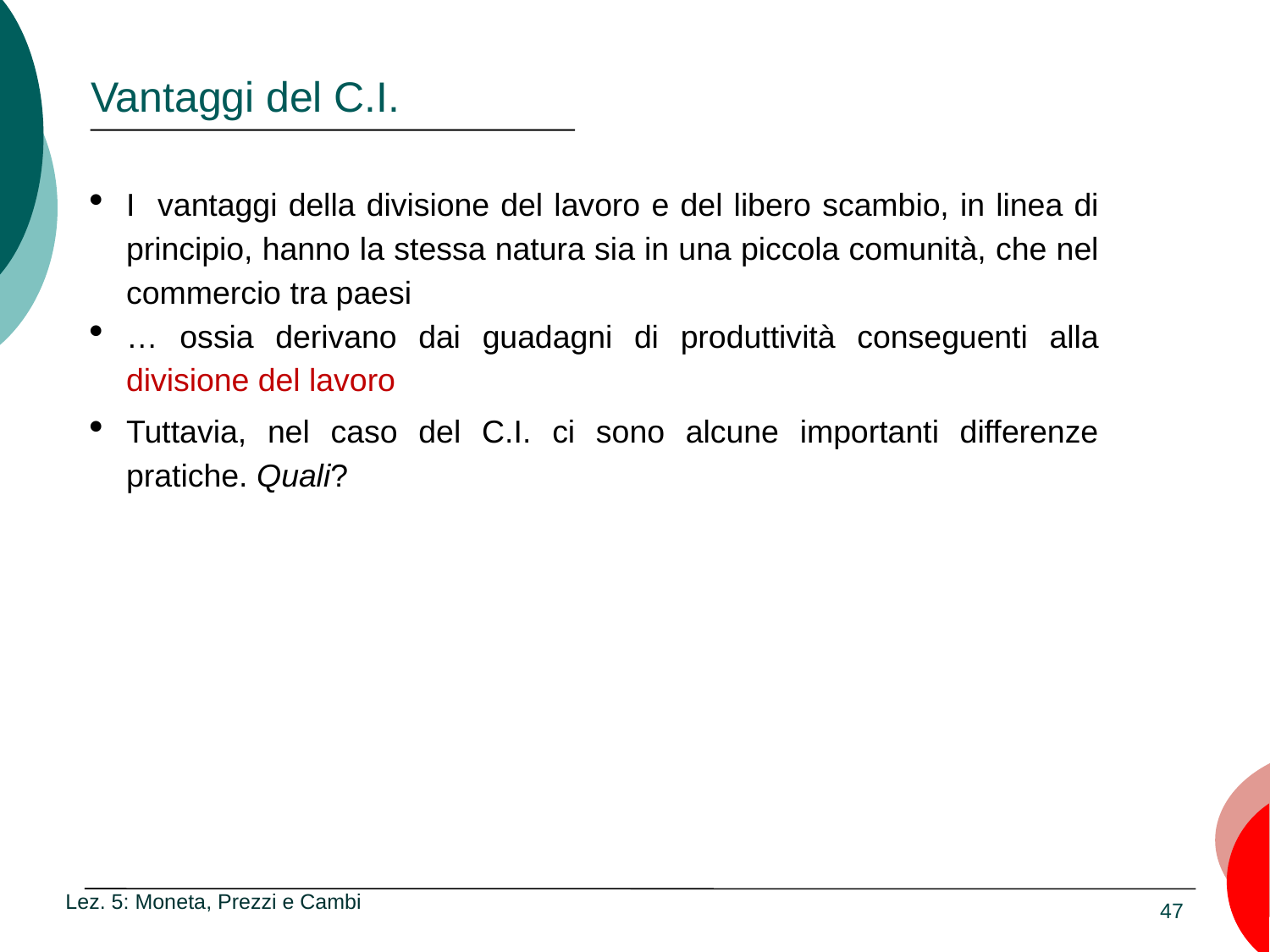

Vantaggi del C.I.

I  vantaggi della divisione del lavoro e del libero scambio, in linea di principio, hanno la stessa natura sia in una piccola comunità, che nel commercio tra paesi
… ossia derivano dai guadagni di produttività conseguenti alla divisione del lavoro
Tuttavia, nel caso del C.I. ci sono alcune importanti differenze pratiche. Quali?

Lez. 5: Moneta, Prezzi e Cambi